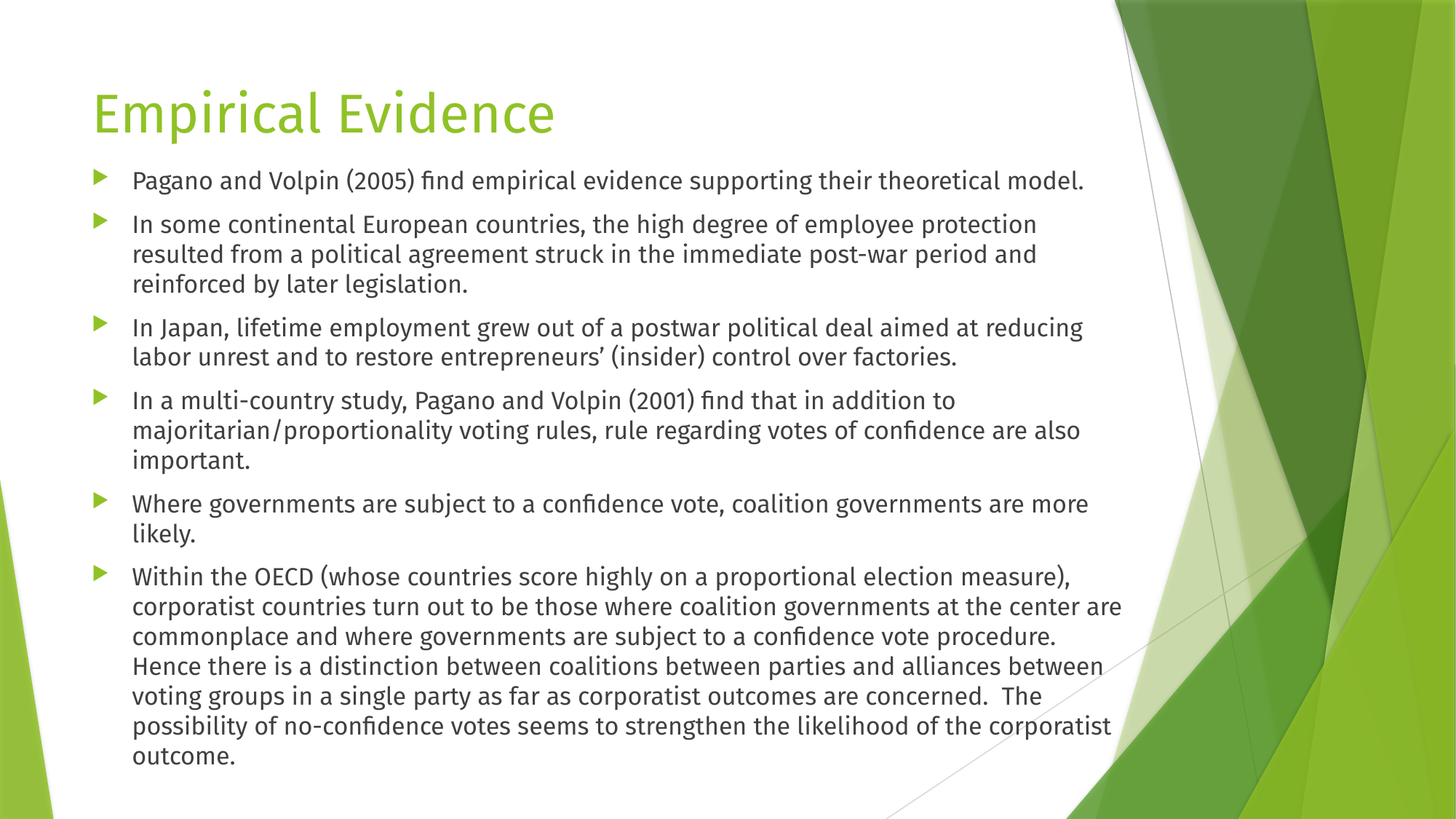

# Empirical Evidence
Pagano and Volpin (2005) find empirical evidence supporting their theoretical model.
In some continental European countries, the high degree of employee protection resulted from a political agreement struck in the immediate post-war period and reinforced by later legislation.
In Japan, lifetime employment grew out of a postwar political deal aimed at reducing labor unrest and to restore entrepreneurs’ (insider) control over factories.
In a multi-country study, Pagano and Volpin (2001) find that in addition to majoritarian/proportionality voting rules, rule regarding votes of confidence are also important.
Where governments are subject to a confidence vote, coalition governments are more likely.
Within the OECD (whose countries score highly on a proportional election measure), corporatist countries turn out to be those where coalition governments at the center are commonplace and where governments are subject to a confidence vote procedure.  Hence there is a distinction between coalitions between parties and alliances between voting groups in a single party as far as corporatist outcomes are concerned.  The possibility of no-confidence votes seems to strengthen the likelihood of the corporatist outcome.